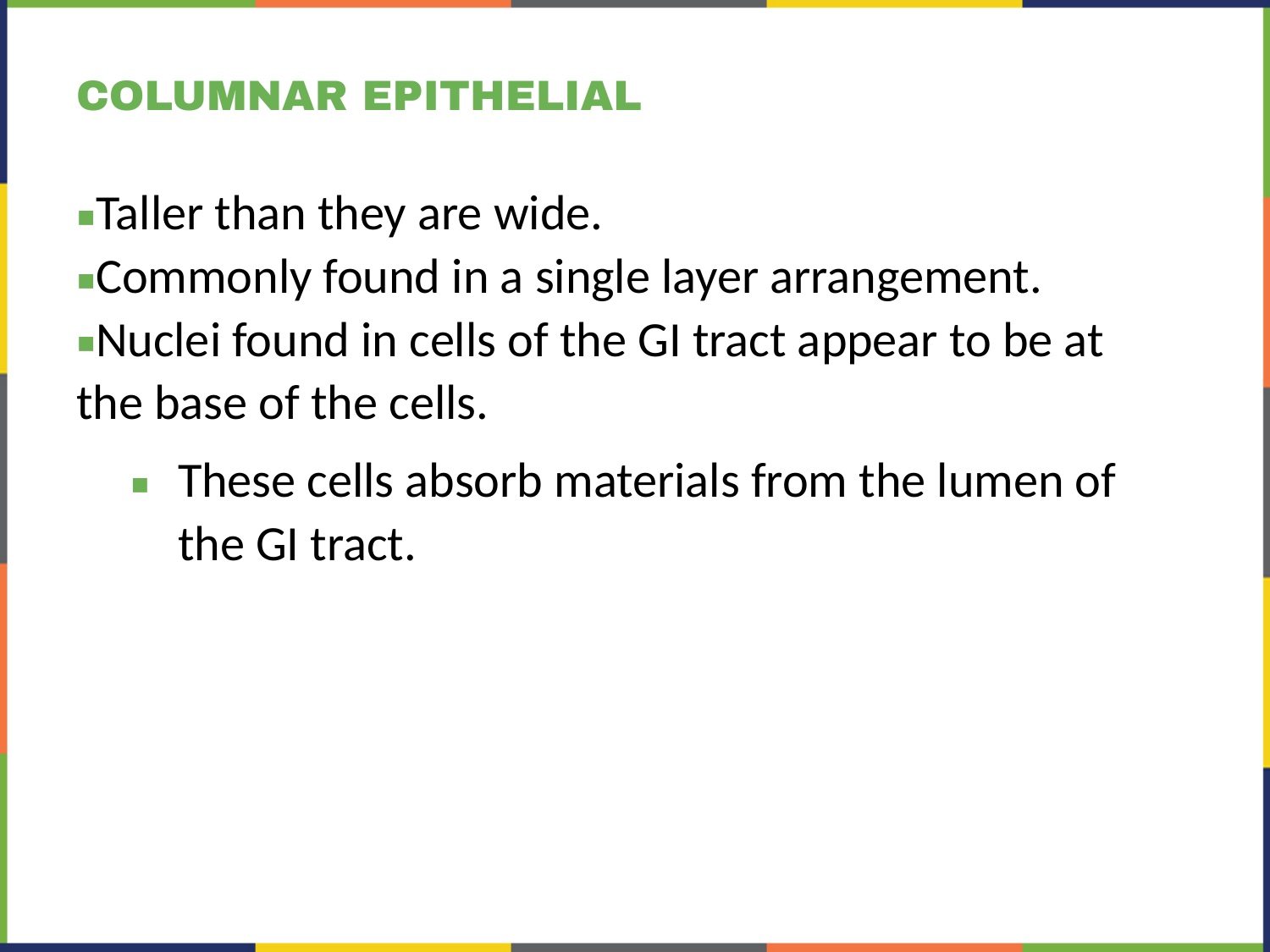

# COLUMNAR EPITHELIAL
Taller than they are wide.
Commonly found in a single layer arrangement.
Nuclei found in cells of the GI tract appear to be at the base of the cells.
These cells absorb materials from the lumen of the GI tract.